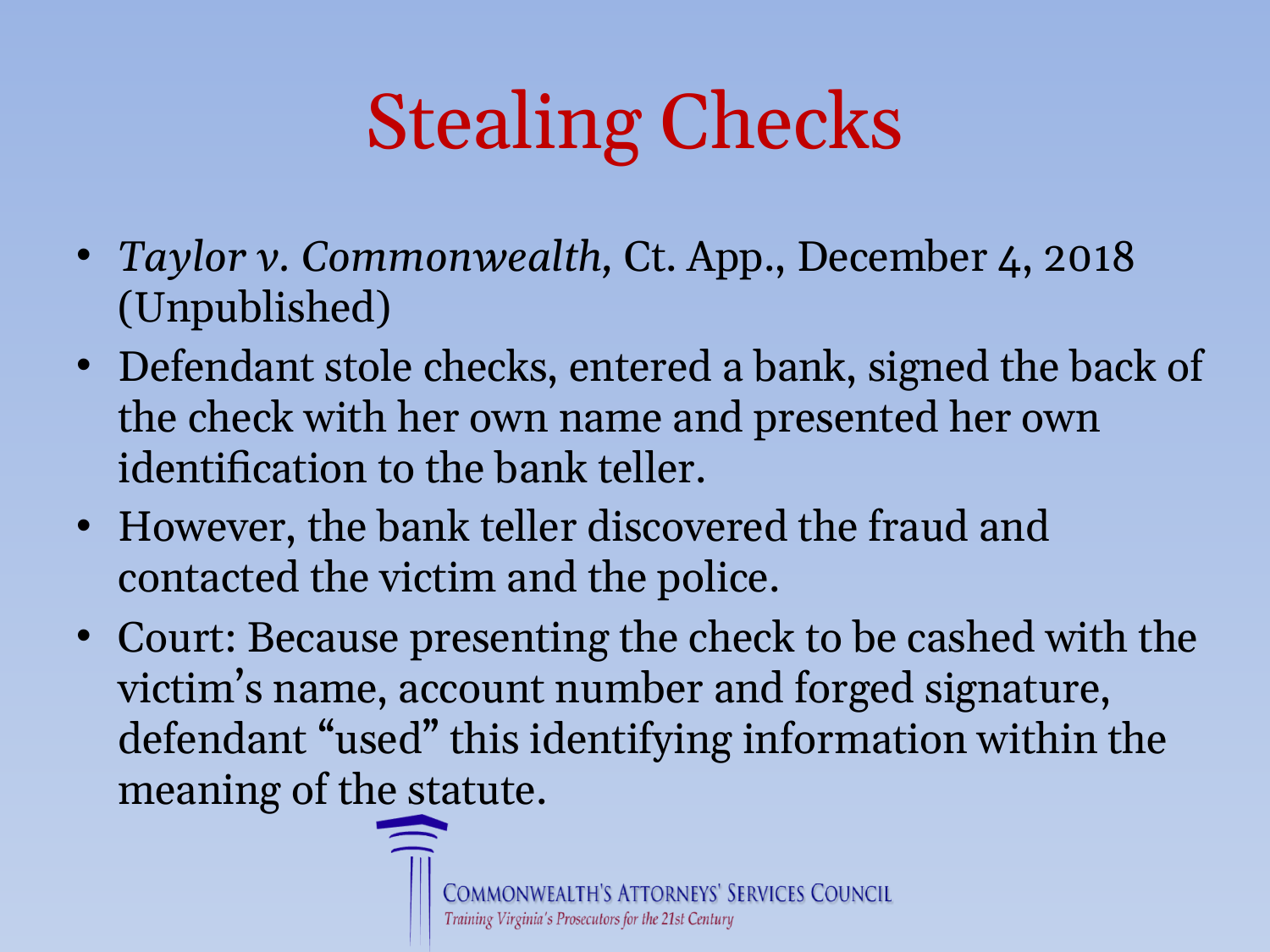

# Stealing Checks
Taylor v. Commonwealth, Ct. App., December 4, 2018 (Unpublished)
Defendant stole checks, entered a bank, signed the back of the check with her own name and presented her own identification to the bank teller.
However, the bank teller discovered the fraud and contacted the victim and the police.
Court: Because presenting the check to be cashed with the victim’s name, account number and forged signature, defendant “used” this identifying information within the meaning of the statute.